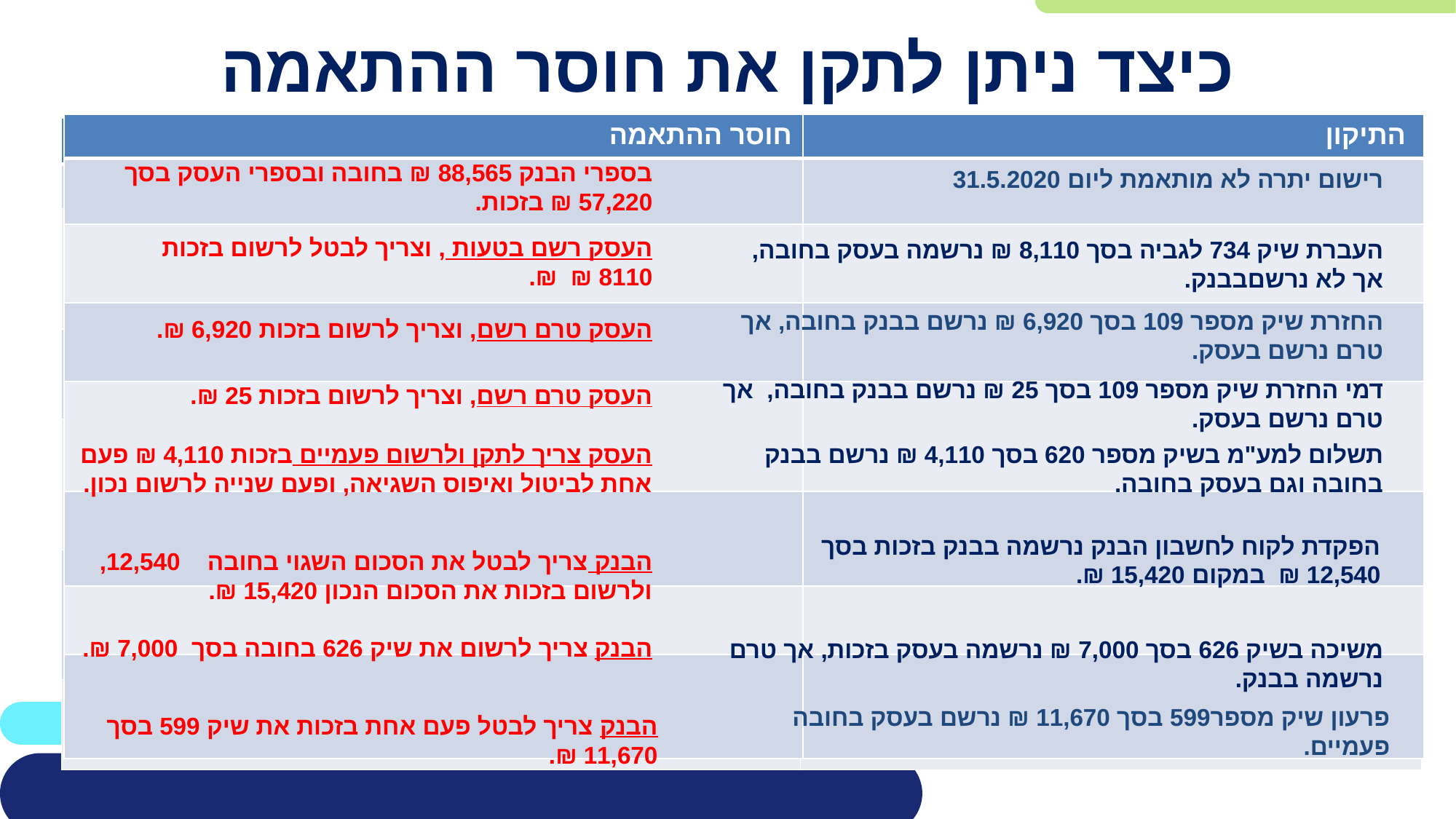

# כיצד ניתן לתקן את חוסר ההתאמה
| חוסר ההתאמה | התיקון |
| --- | --- |
|  |  |
|  |  |
|  |  |
|  |  |
|  |  |
|  |  |
|  |  |
| חוסר ההתאמה | התיקון |
| --- | --- |
|  |  |
| החזרת שיק מספר 109 בסך 6,920 ₪ נרשם בבנק בחובה, אך טרם נרשם בעסק. | העסק טרם רשם, וצריך לרשום בזכות 6,920 ₪. |
| דמי החזרת שיק מספר 109 בסך 25 ₪ נרשם בבנק בחובה, אך טרם נרשם בעסק. | העסק טרם רשם, וצריך לרשום בזכות 25 ₪. |
| תשלום למע"מ בשיק מספר 620 בסך 4,110 ₪ נרשם בבנק בחובה וגם בעסק בחובה. | העסק צריך לתקן ולרשום פעמיים בזכות 4,110 ₪ פעם אחת לביטול ואיפוס השגיאה, ופעם שנייה לרשום נכון. |
| הפקדת לקוח לחשבון הבנק נרשמה בבנק בזכות בסך 12,540 ₪ במקום 15,420 ₪. | הבנק צריך לבטל את הסכום השגוי בחובה ,12,540 ולרשום בזכות את הסכום הנכון 15,420 ₪. |
| משיכה בשיק 626 בסך 7,000 ₪ נרשמה בעסק בזכות, אך טרם נרשמה בבנק. | הבנק צריך לרשום את שיק 626 בחובה בסך 7,000 ₪. |
בספרי הבנק 88,565 ₪ בחובה ובספרי העסק בסך 57,220 ₪ בזכות.
רישום יתרה לא מותאמת ליום 31.5.2020
העסק רשם בטעות , וצריך לבטל לרשום בזכות 8110 ₪  ₪.
העברת שיק 734 לגביה בסך 8,110 ₪ נרשמה בעסק בחובה, אך לא נרשםבבנק.

החזרת שיק מספר 109 בסך 6,920 ₪ נרשם בבנק בחובה, אך טרם נרשם בעסק.

העסק טרם רשם, וצריך לרשום בזכות 6,920 ₪.
דמי החזרת שיק מספר 109 בסך 25 ₪ נרשם בבנק בחובה,  אך טרם נרשם בעסק.

העסק טרם רשם, וצריך לרשום בזכות 25 ₪.
העסק צריך לתקן ולרשום פעמיים בזכות 4,110 ₪ פעם אחת לביטול ואיפוס השגיאה, ופעם שנייה לרשום נכון.
תשלום למע"מ בשיק מספר 620 בסך 4,110 ₪ נרשם בבנק בחובה וגם בעסק בחובה.
הפקדת לקוח לחשבון הבנק נרשמה בבנק בזכות בסך 12,540 ₪  במקום 15,420 ₪.
הבנק צריך לבטל את הסכום השגוי בחובה    12,540, ולרשום בזכות את הסכום הנכון 15,420 ₪.

הבנק צריך לרשום את שיק 626 בחובה בסך  7,000 ₪.

משיכה בשיק 626 בסך 7,000 ₪ נרשמה בעסק בזכות, אך טרם נרשמה בבנק.
פרעון שיק מספר599 בסך 11,670 ₪ נרשם בעסק בחובה פעמיים.

הבנק צריך לבטל פעם אחת בזכות את שיק 599 בסך 11,670 ₪.